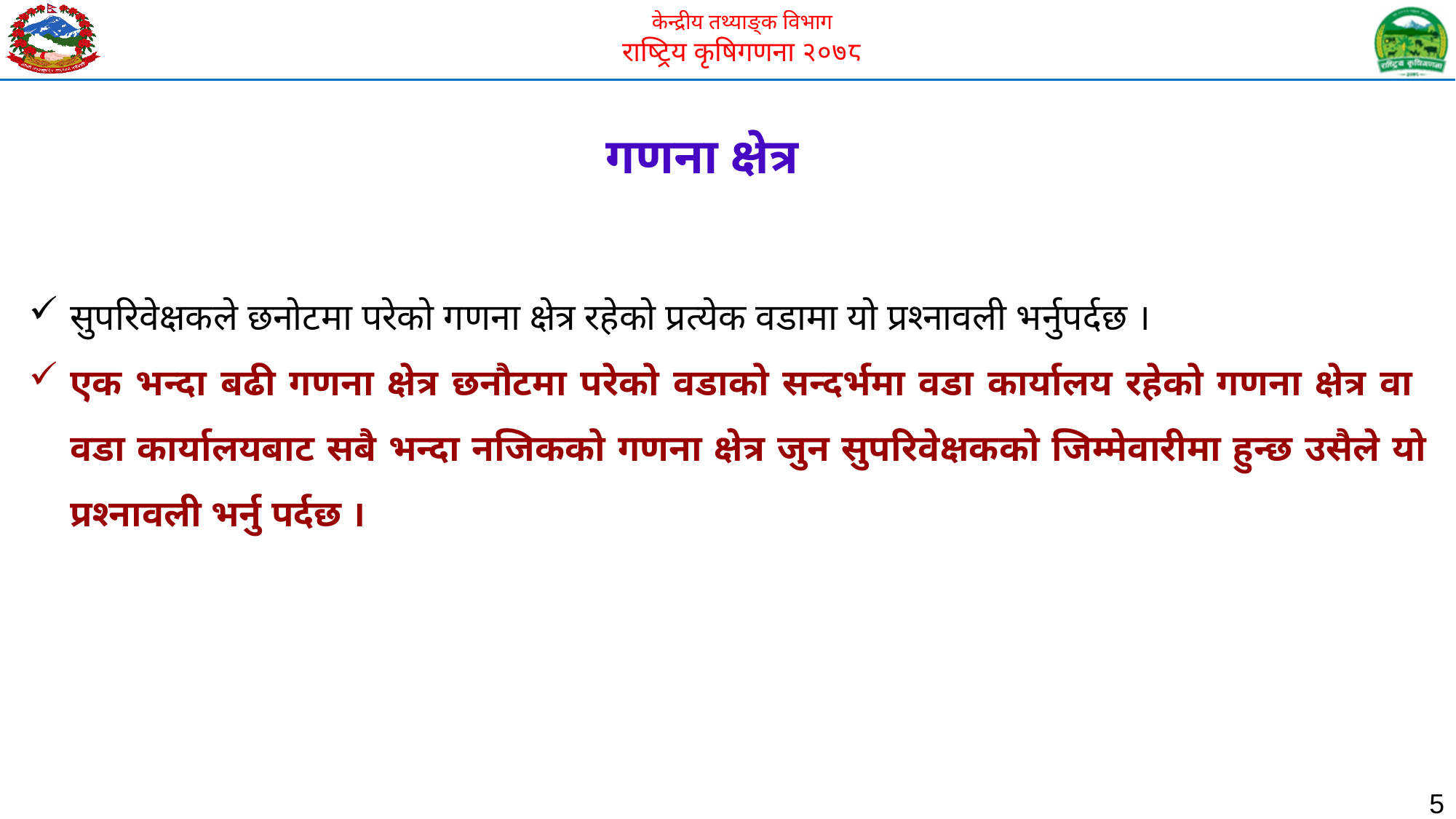

गणना क्षेत्र
सुपरिवेक्षकले छनोटमा परेको गणना क्षेत्र रहेको प्रत्येक वडामा यो प्रश्नावली भर्नुपर्दछ ।
एक भन्दा बढी गणना क्षेत्र छनौटमा परेको वडाको सन्दर्भमा वडा कार्यालय रहेको गणना क्षेत्र वा  वडा कार्यालयबाट सबै भन्दा नजिकको गणना क्षेत्र जुन सुपरिवेक्षकको जिम्मेवारीमा हुन्छ उसैले यो प्रश्नावली भर्नु पर्दछ ।
5